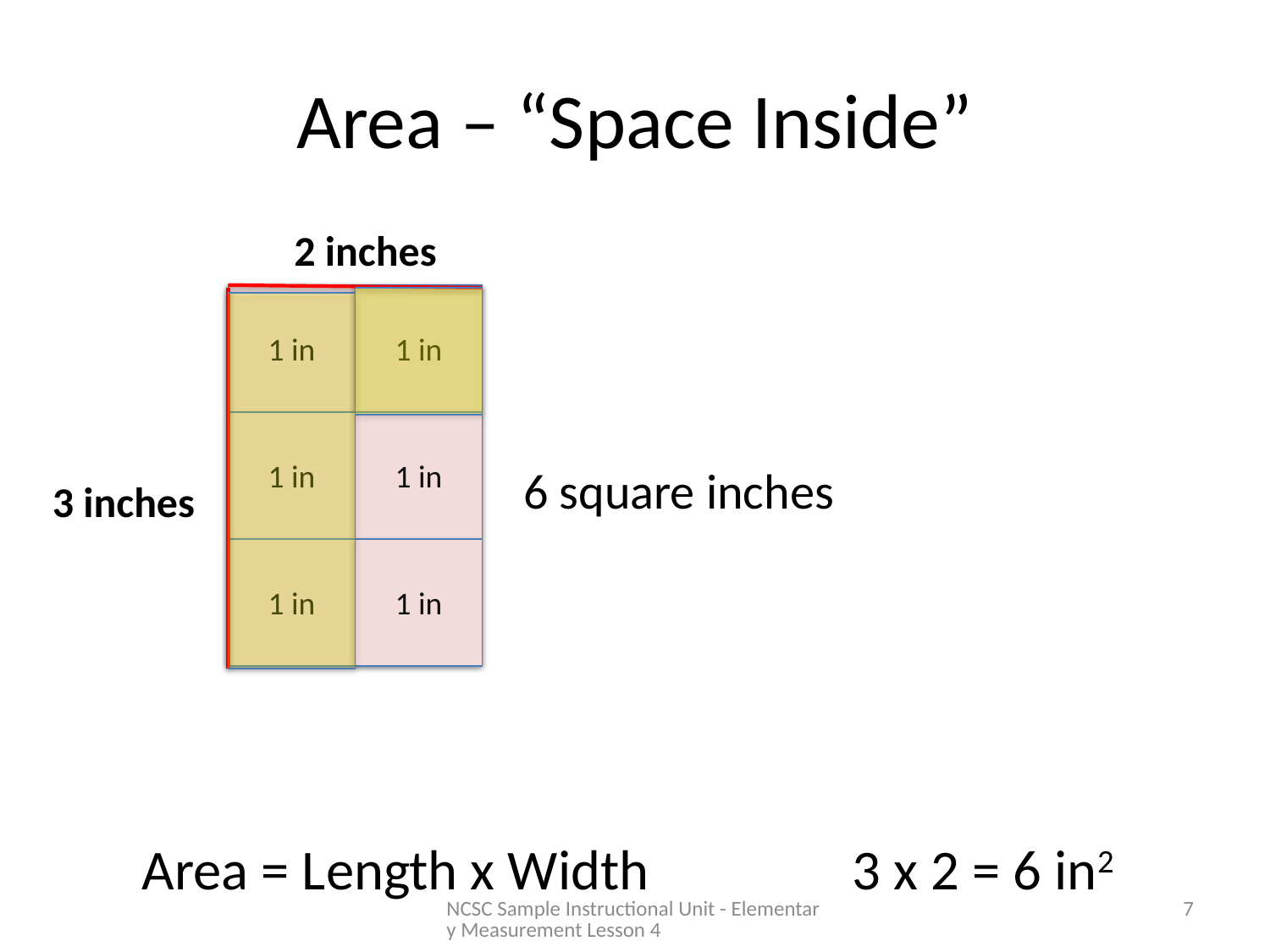

# Area – “Space Inside”
2 inches
1 in

1 in

1 in
1 in
6 square inches
3 inches
1 in
1 in
Area = Length x Width                3 x 2 = 6 in2
NCSC Sample Instructional Unit - Elementary Measurement Lesson 4
7